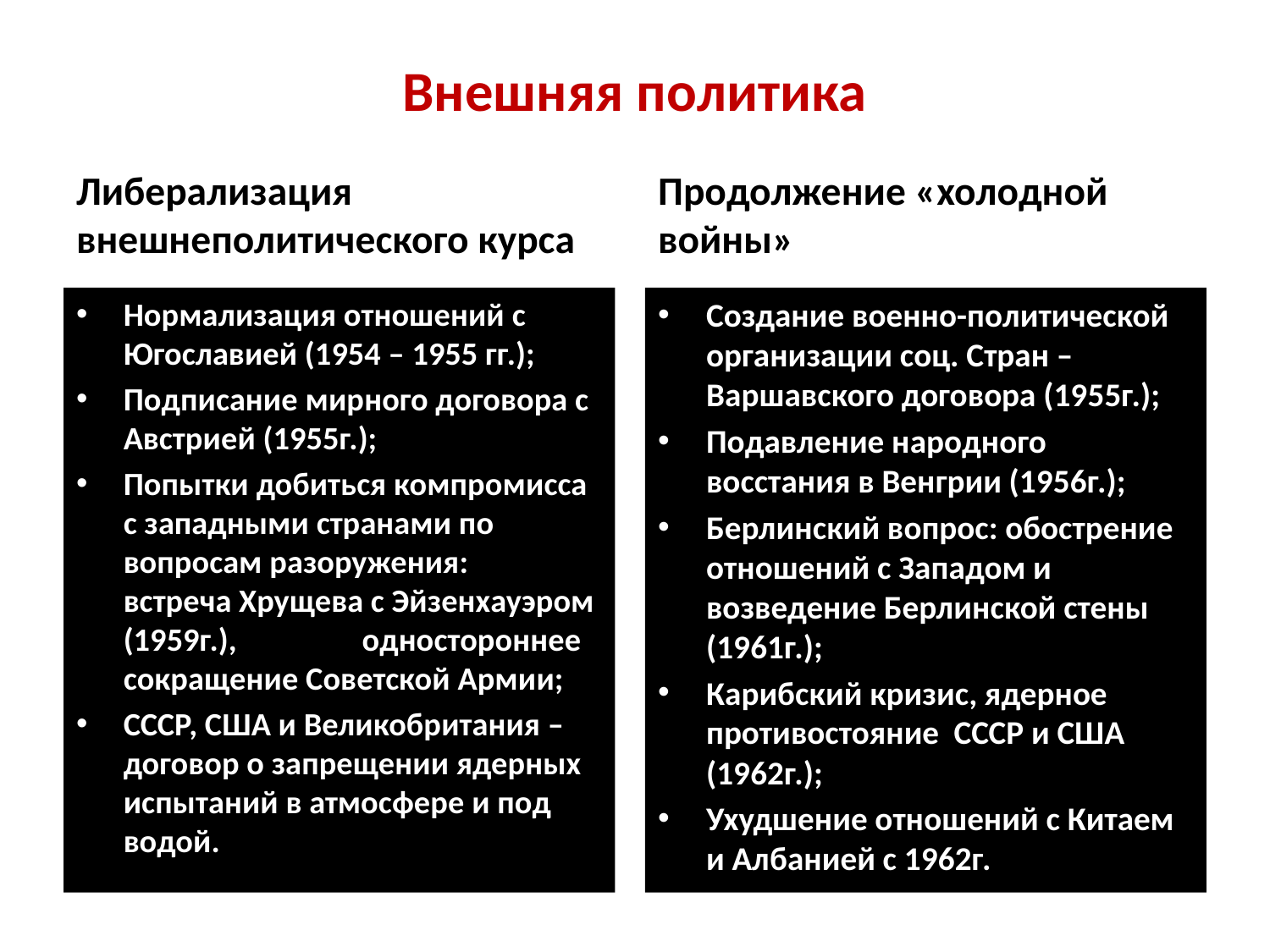

# Внешняя политика
Либерализация внешнеполитического курса
Продолжение «холодной войны»
Нормализация отношений с Югославией (1954 – 1955 гг.);
Подписание мирного договора с Австрией (1955г.);
Попытки добиться компромисса с западными странами по вопросам разоружения:      встреча Хрущева с Эйзенхауэром (1959г.),                 одностороннее сокращение Советской Армии;
СССР, США и Великобритания – договор о запрещении ядерных испытаний в атмосфере и под водой.
Создание военно-политической организации соц. Стран – Варшавского договора (1955г.);
Подавление народного восстания в Венгрии (1956г.);
Берлинский вопрос: обострение отношений с Западом и возведение Берлинской стены (1961г.);
Карибский кризис, ядерное противостояние  СССР и США (1962г.);
Ухудшение отношений с Китаем и Албанией с 1962г.